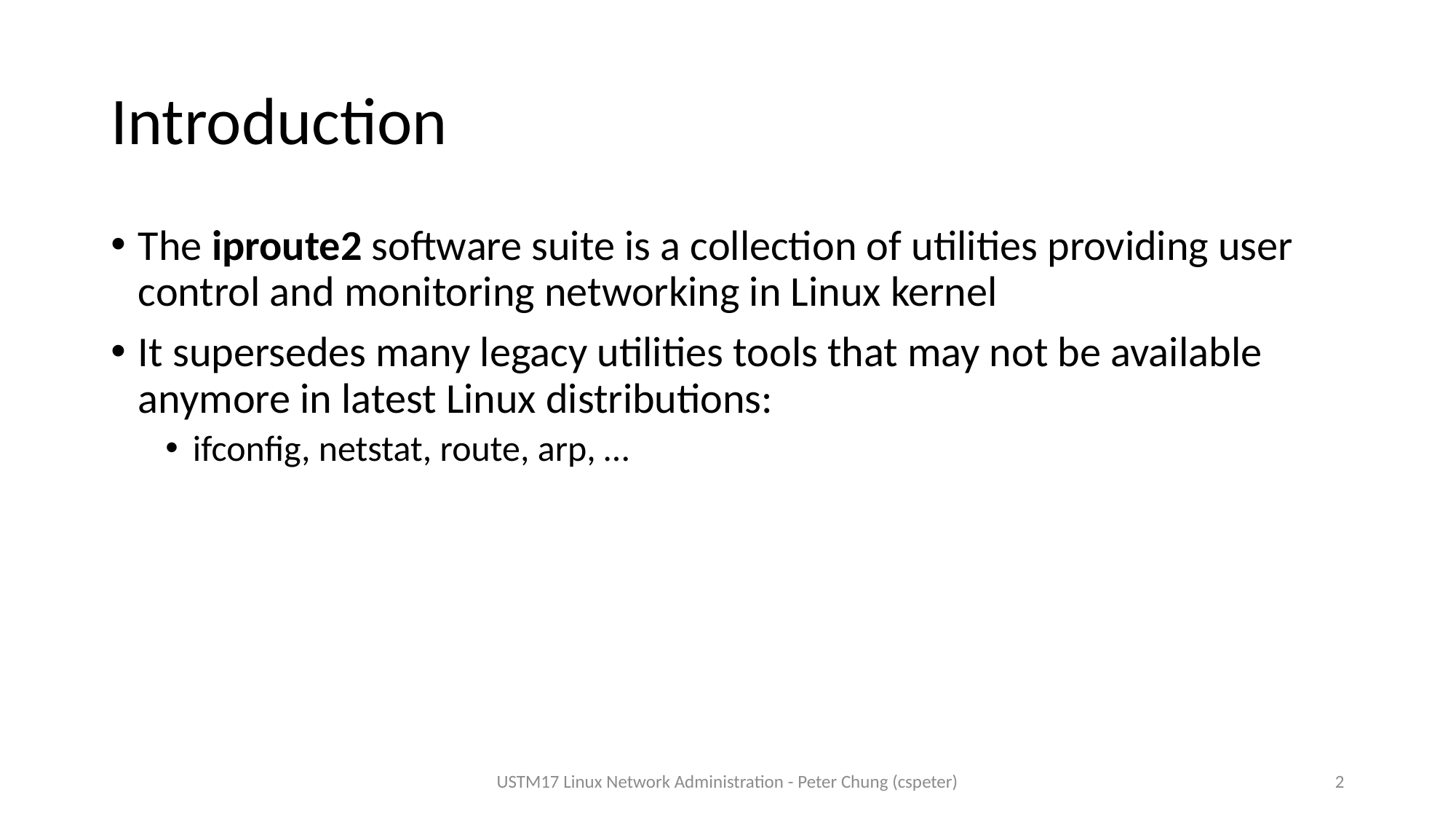

# Introduction
The iproute2 software suite is a collection of utilities providing user control and monitoring networking in Linux kernel
It supersedes many legacy utilities tools that may not be available anymore in latest Linux distributions:
ifconfig, netstat, route, arp, …
USTM17 Linux Network Administration - Peter Chung (cspeter)
2